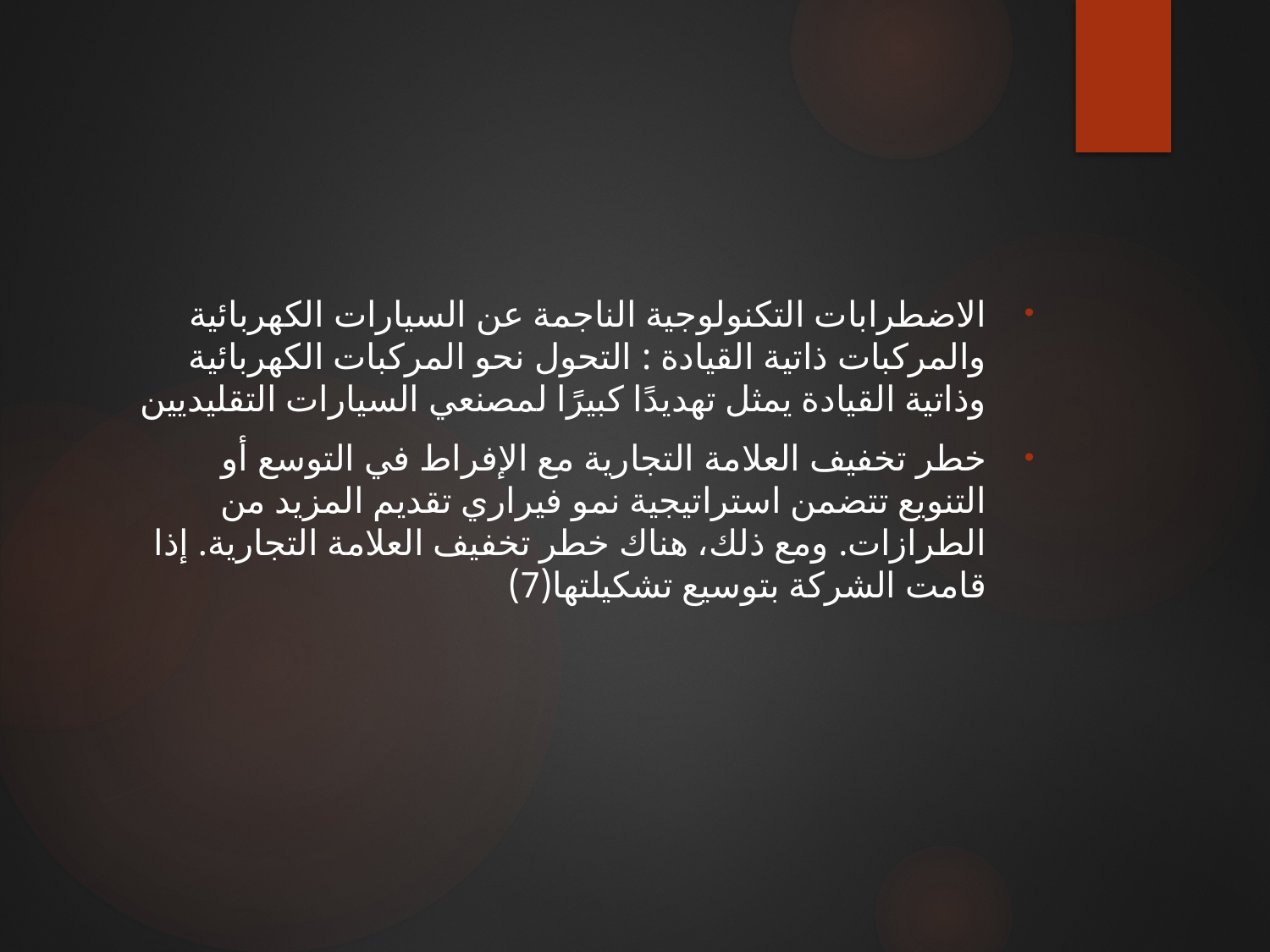

#
الاضطرابات التكنولوجية الناجمة عن السيارات الكهربائية والمركبات ذاتية القيادة : التحول نحو المركبات الكهربائية وذاتية القيادة يمثل تهديدًا كبيرًا لمصنعي السيارات التقليديين
خطر تخفيف العلامة التجارية مع الإفراط في التوسع أو التنويع تتضمن استراتيجية نمو فيراري تقديم المزيد من الطرازات. ومع ذلك، هناك خطر تخفيف العلامة التجارية. إذا قامت الشركة بتوسيع تشكيلتها(7)